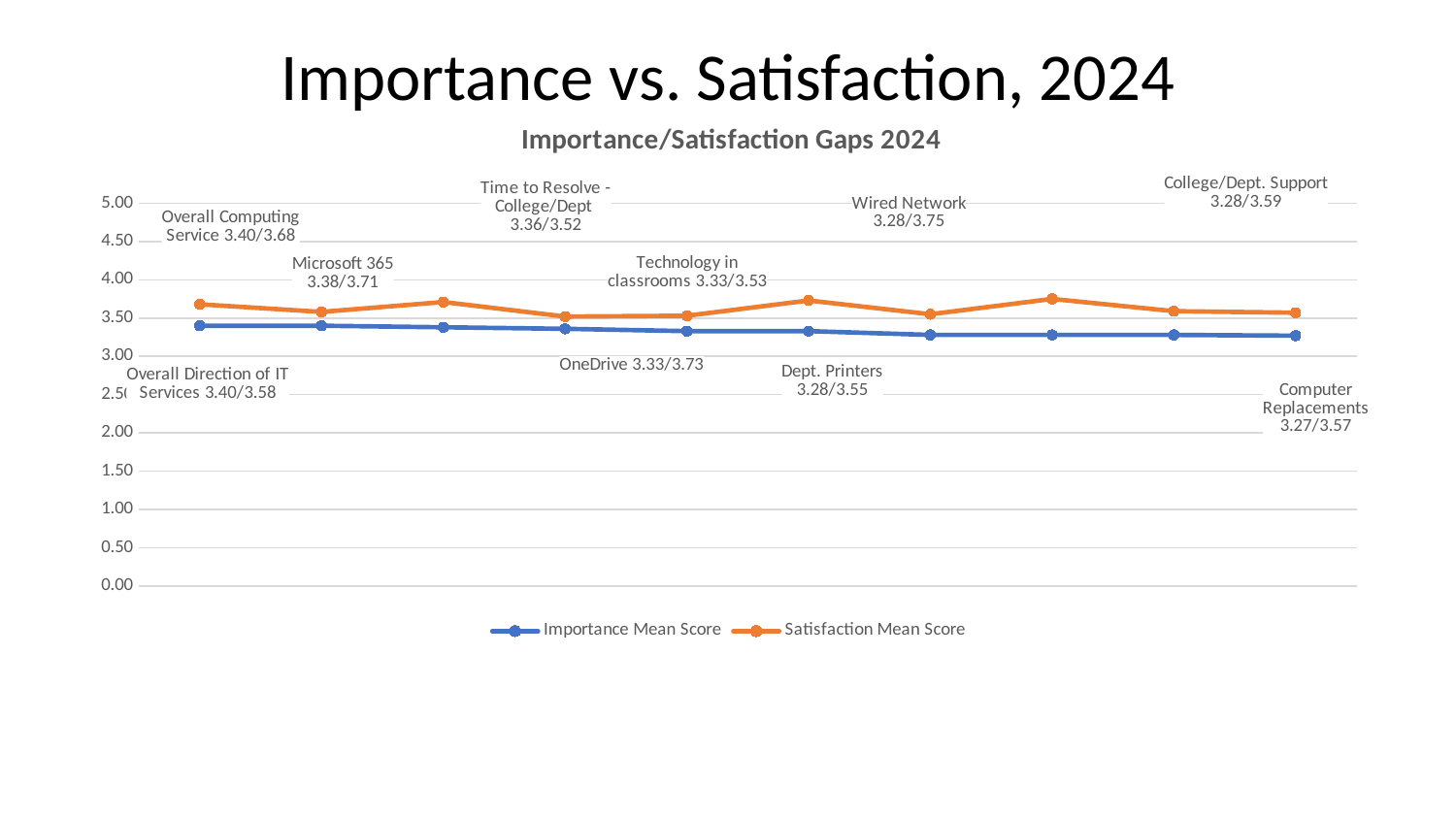

# Importance vs. Satisfaction, 2024

### Chart: Importance/Satisfaction Gaps 2024

| Category | Importance Mean Score | Satisfaction Mean Score |
|---|---|---|
| Overall Computing Service | 3.4 | 3.68 |
| Overall Direction of IT Services  | 3.4 | 3.58 |
| Microsoft 365 | 3.38 | 3.71 |
| Time to Resolve - College/Dept  | 3.36 | 3.52 |
| Technology in classrooms | 3.33 | 3.53 |
| OneDrive | 3.33 | 3.73 |
| Dept. Printers | 3.28 | 3.55 |
| Wired Network | 3.28 | 3.75 |
| College/Dept. Support | 3.28 | 3.59 |
| Computer Replacements | 3.27 | 3.57 |